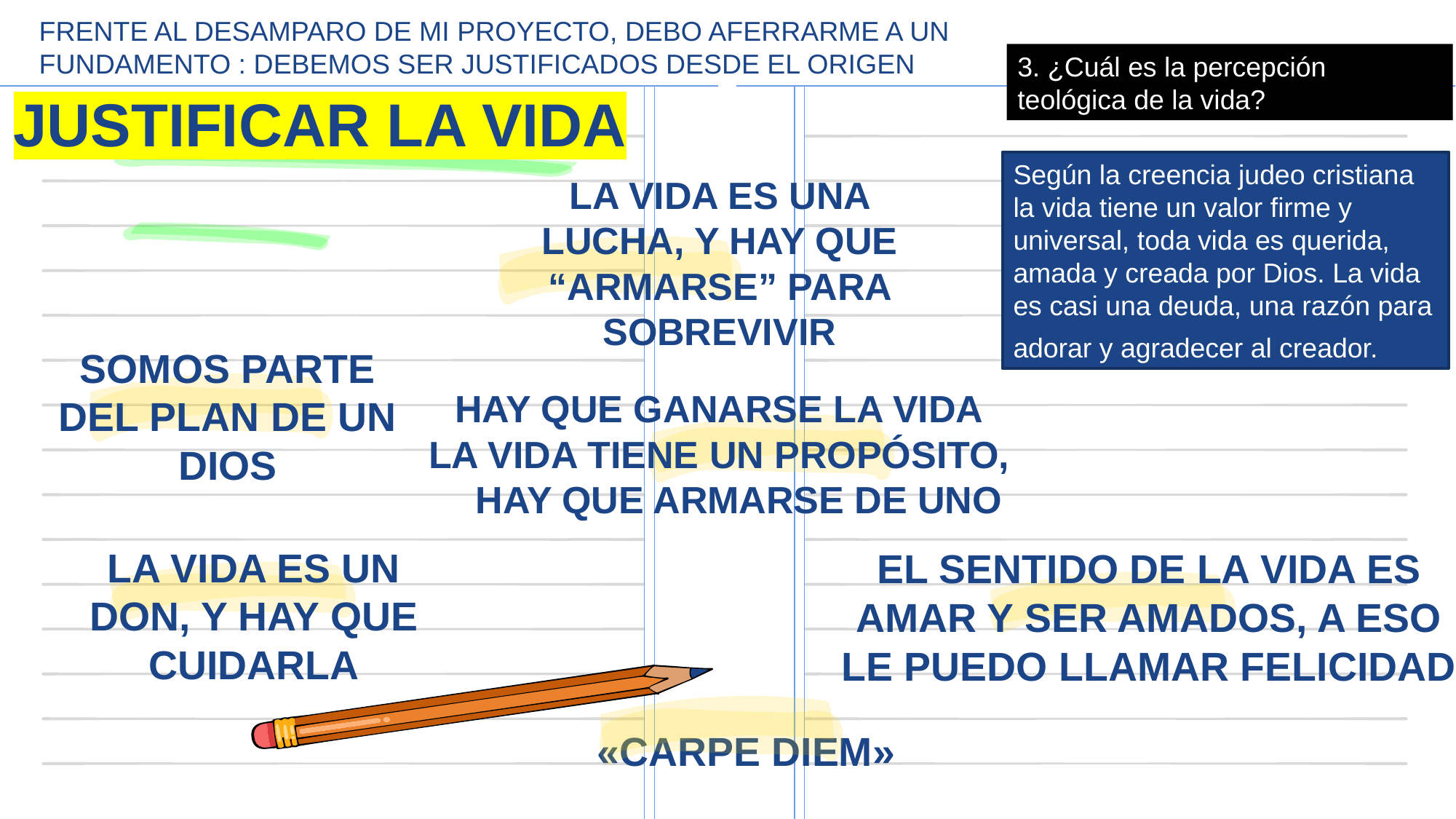

FRENTE AL DESAMPARO DE MI PROYECTO, DEBO AFERRARME A UN FUNDAMENTO : DEBEMOS SER JUSTIFICADOS DESDE EL ORIGEN
3. ¿Cuál es la percepción teológica de la vida?
# JUSTIFICAR LA VIDA

Según la creencia judeo cristiana la vida tiene un valor firme y universal, toda vida es querida, amada y creada por Dios. La vida es casi una deuda, una razón para
adorar y agradecer al creador.

LA VIDA ES UNA LUCHA, Y HAY QUE “ARMARSE” PARA SOBREVIVIR

HAY QUE GANARSE LA VIDA
LA VIDA TIENE UN PROPÓSITO, HAY QUE ARMARSE DE UNO

SOMOS PARTE DEL PLAN DE UN DIOS

EL SENTIDO DE LA VIDA ES AMAR Y SER AMADOS, A ESO LE PUEDO LLAMAR FELICIDAD

LA VIDA ES UN DON, Y HAY QUE CUIDARLA

«CARPE DIEM»